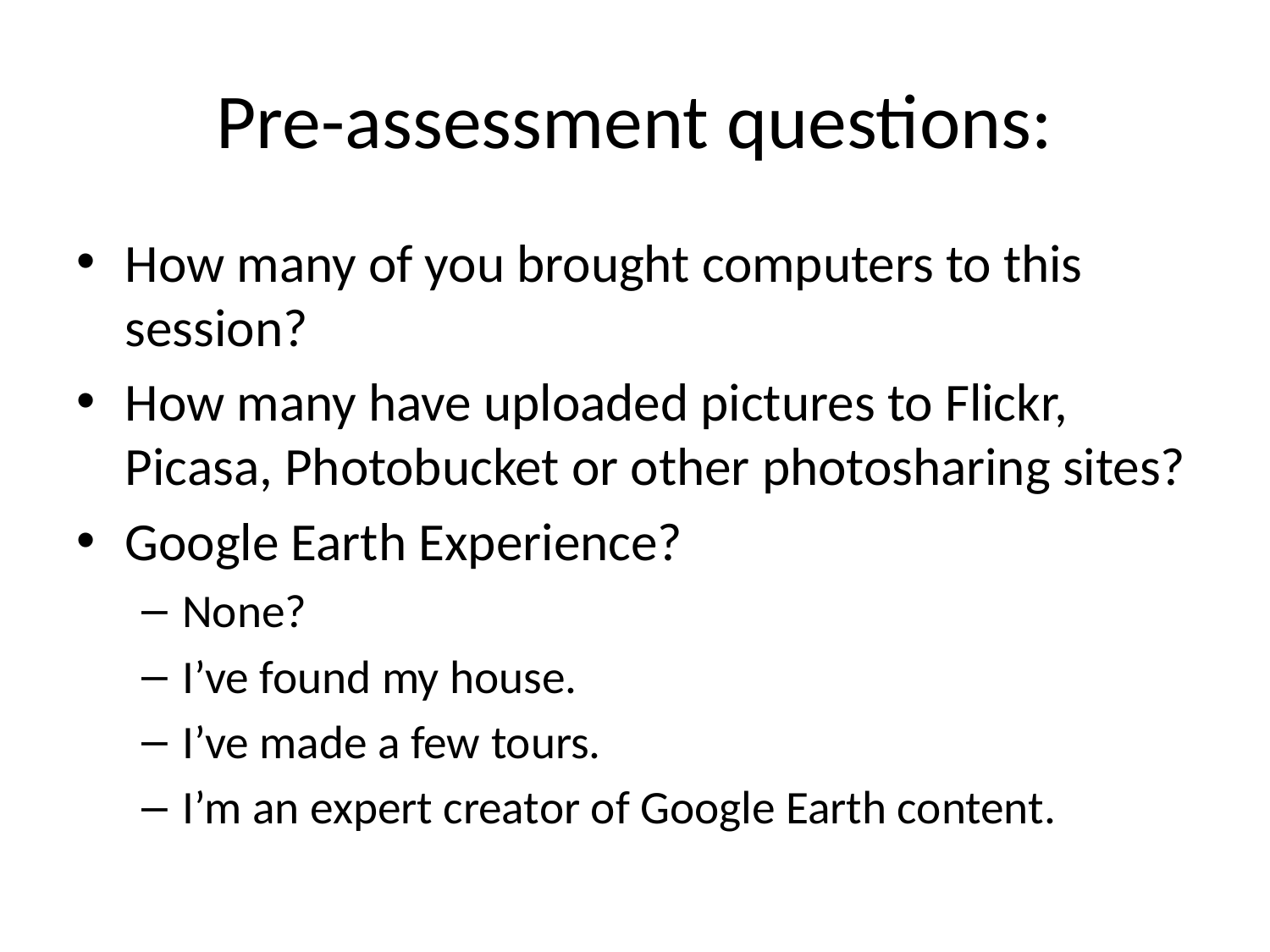

# Pre-assessment questions:
How many of you brought computers to this session?
How many have uploaded pictures to Flickr, Picasa, Photobucket or other photosharing sites?
Google Earth Experience?
None?
I’ve found my house.
I’ve made a few tours.
I’m an expert creator of Google Earth content.